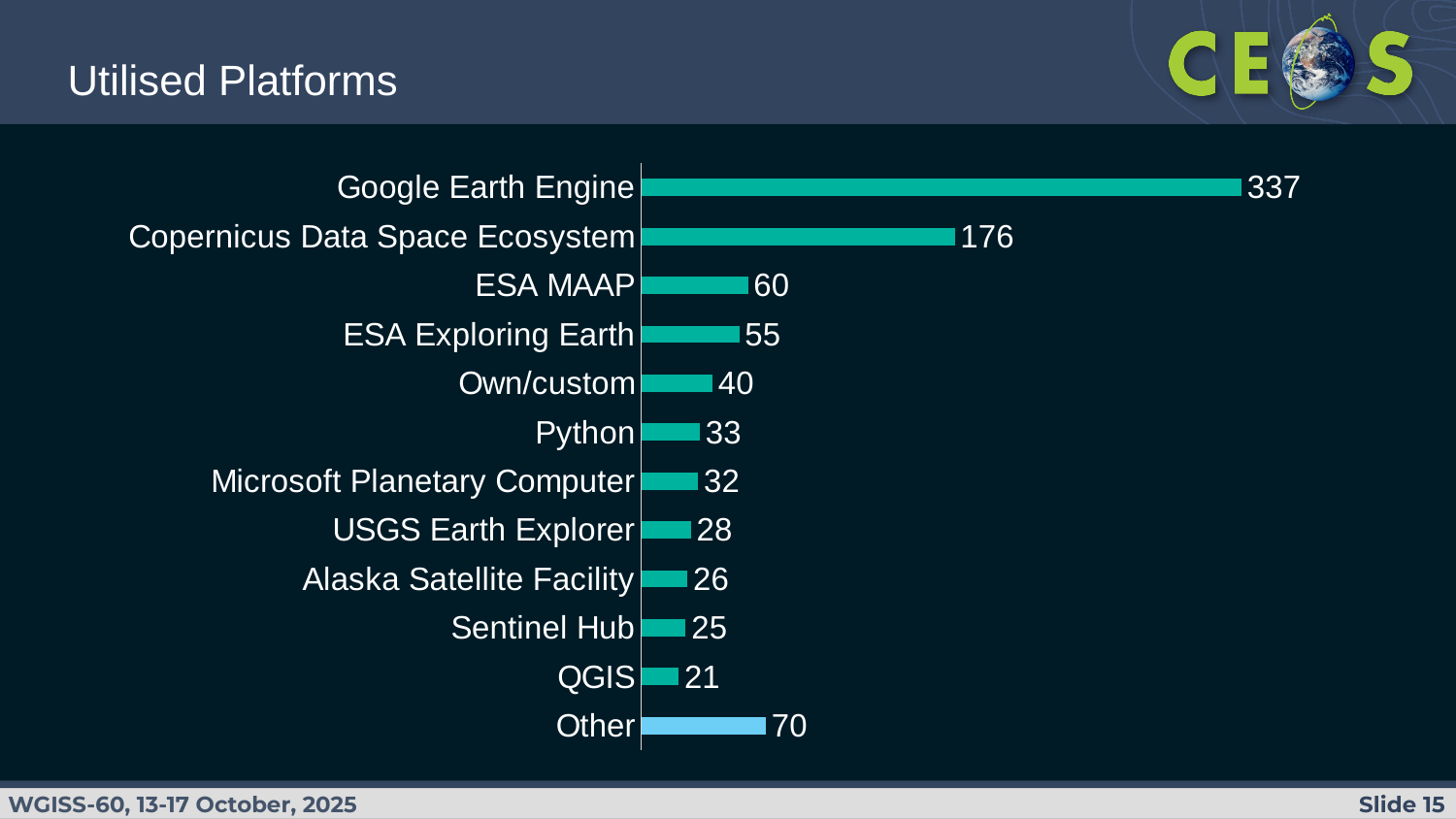

Utilised Platforms

### Chart

| Category |  |
|---|---|
| Google Earth Engine | 337.0 |
| Copernicus Data Space Ecosystem | 176.0 |
| ESA MAAP | 60.0 |
| ESA Exploring Earth | 55.0 |
| Own/custom | 40.0 |
| Python | 33.0 |
| Microsoft Planetary Computer | 32.0 |
| USGS Earth Explorer | 28.0 |
| Alaska Satellite Facility | 26.0 |
| Sentinel Hub | 25.0 |
| QGIS | 21.0 |
| Other | 70.0 |